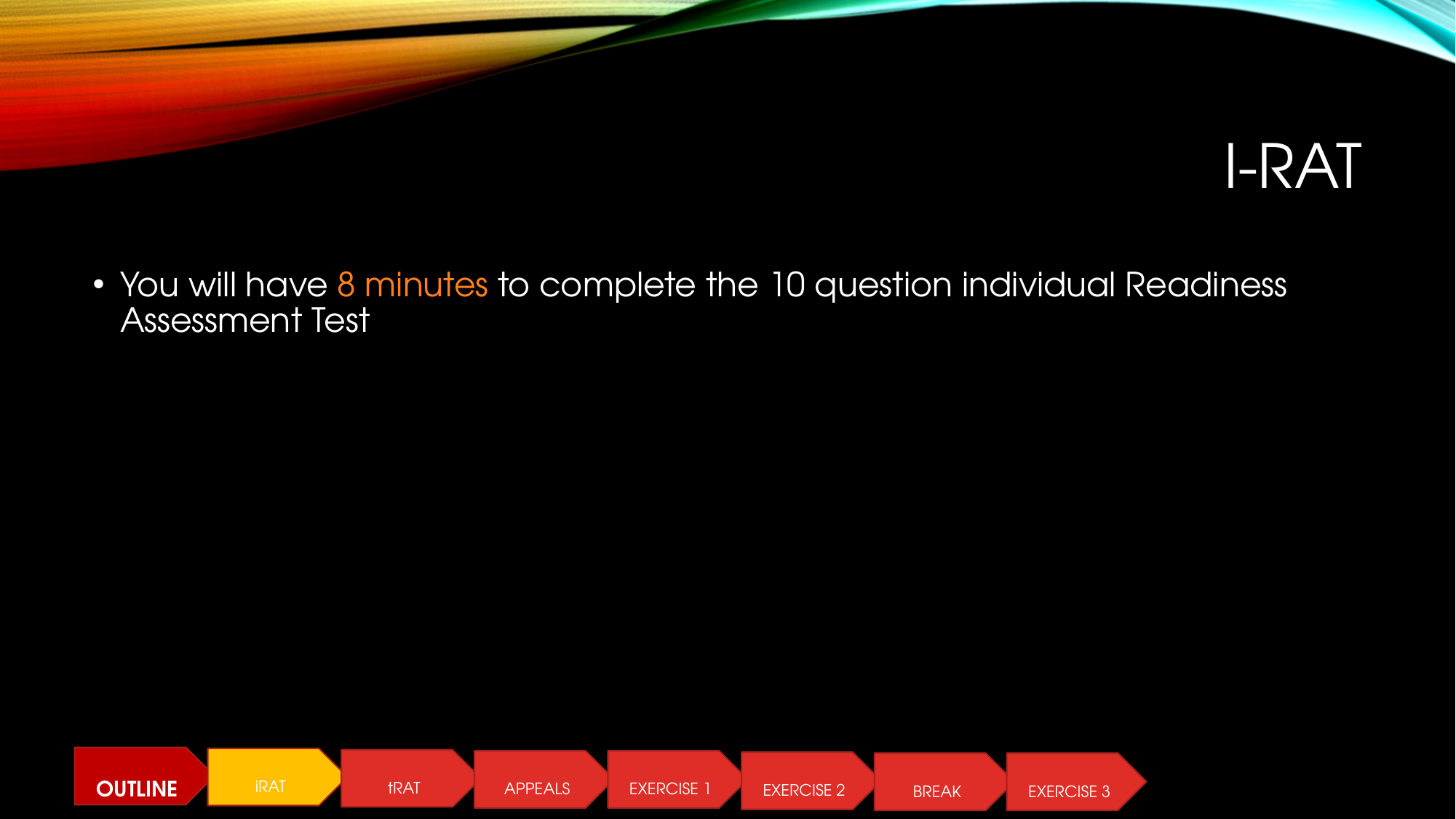

# i-RAT
You will have 8 minutes to complete the 10 question individual Readiness Assessment Test
OUTLINE
iRAT
tRAT
APPEALS
EXERCISE 1
EXERCISE 2
BREAK
EXERCISE 3